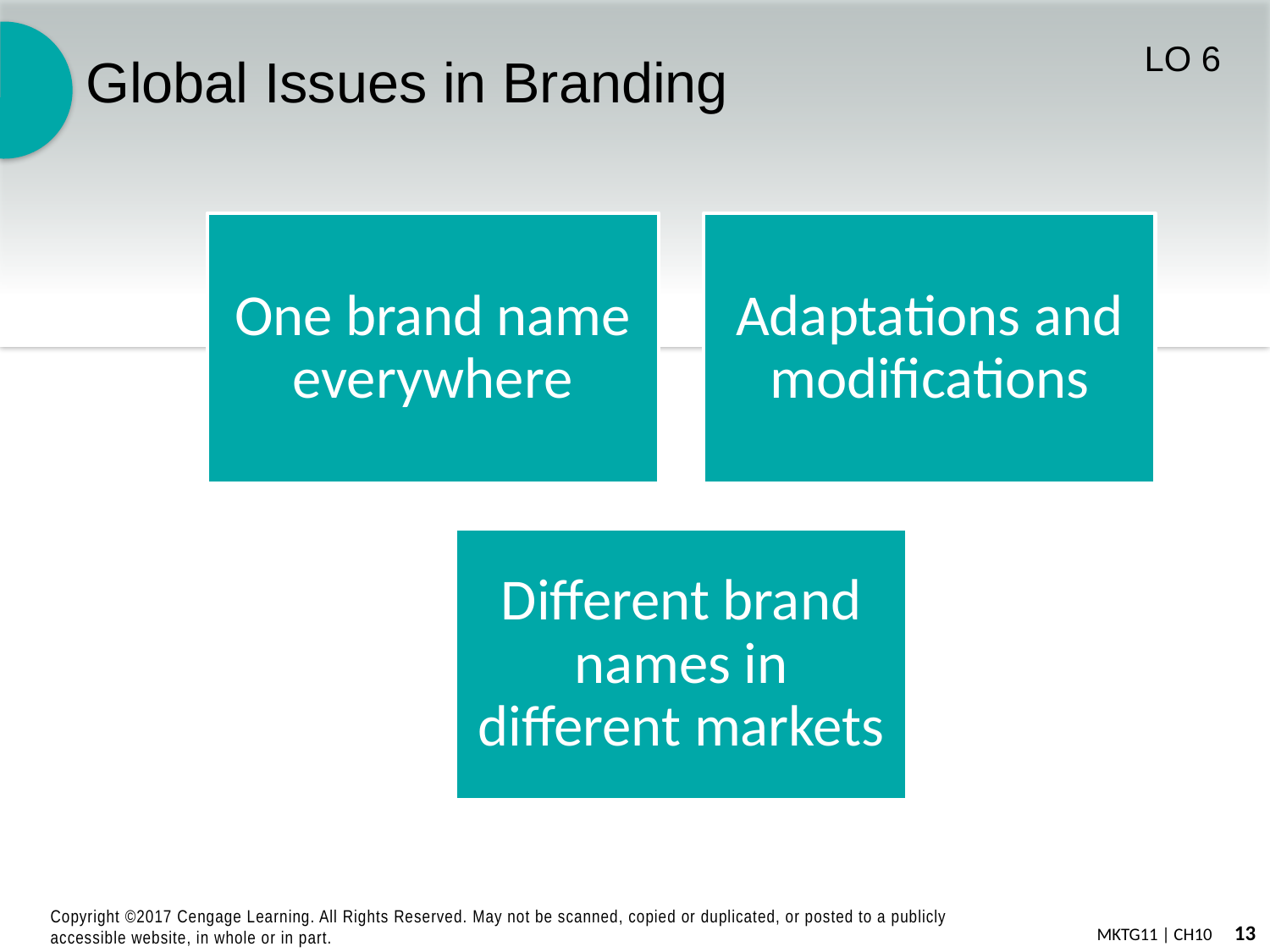

# Global Issues in Branding
LO 6
One brand name everywhere
Adaptations and modifications
Different brand names in different markets